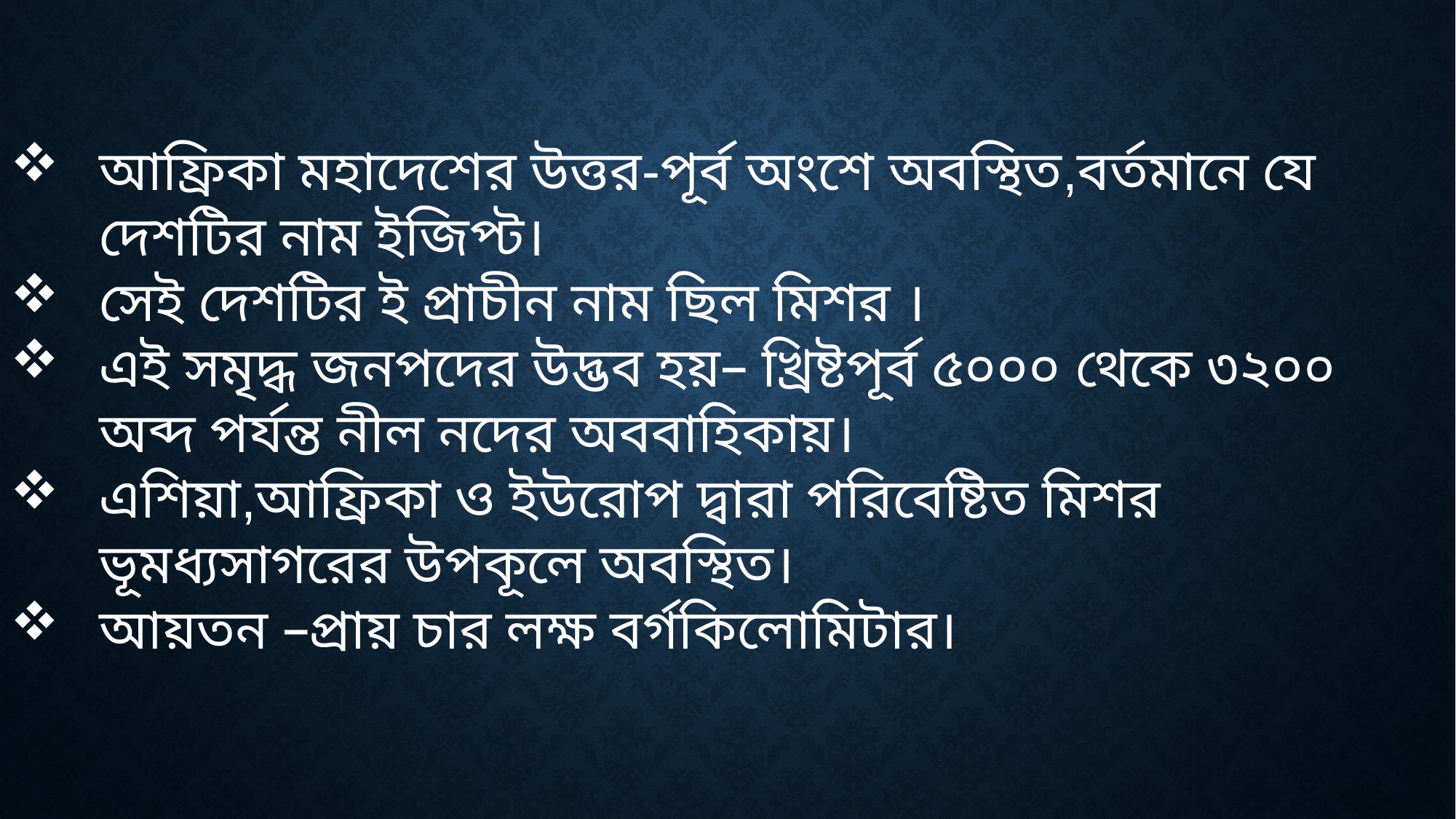

আফ্রিকা মহাদেশের উত্তর-পূর্ব অংশে অবস্থিত,বর্তমানে যে দেশটির নাম ইজিপ্ট।
সেই দেশটির ই প্রাচীন নাম ছিল মিশর ।
এই সমৃদ্ধ জনপদের উদ্ভব হয়– খ্রিষ্টপূর্ব ৫০০০ থেকে ৩২০০ অব্দ পর্যন্ত নীল নদের অববাহিকায়।
এশিয়া,আফ্রিকা ও ইউরোপ দ্বারা পরিবেষ্টিত মিশর ভূমধ্যসাগরের উপকূলে অবস্থিত।
আয়তন –প্রায় চার লক্ষ বর্গকিলোমিটার।